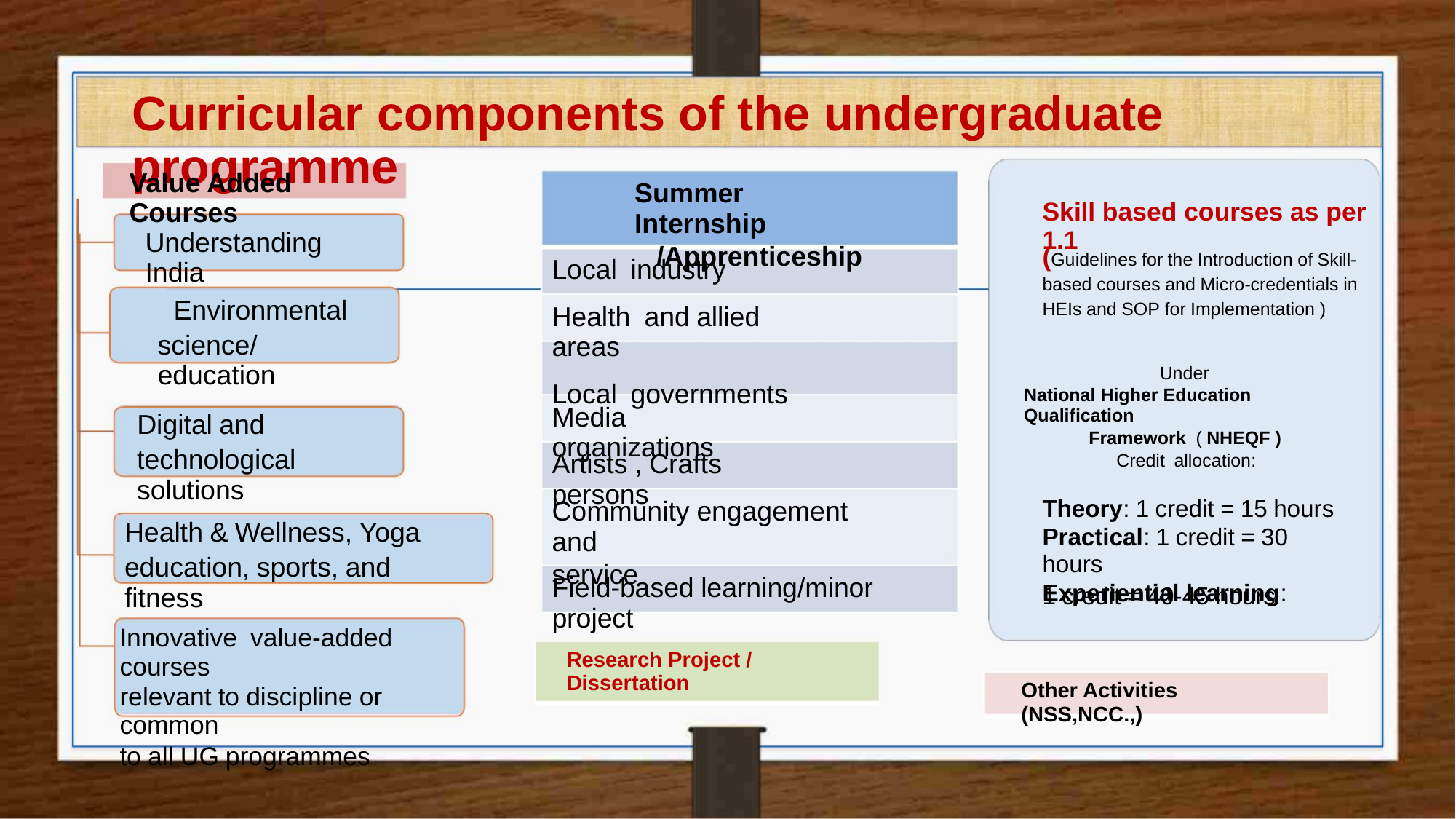

Curricular components of the undergraduate programme
Value Added Courses
Summer Internship
/Apprenticeship
Skill based courses as per 1.1
Understanding India
(Guidelines for the Introduction of Skill-
based courses and Micro-credentials in
HEIs and SOP for Implementation )
Local industry
Environmental
science/education
Health and allied areas
Local governments
Under
National Higher Education Qualification
Framework ( NHEQF )
Media organizations
Digital and
technological solutions
Artists , Crafts persons
Credit allocation:
Theory: 1 credit = 15 hours
Practical: 1 credit = 30 hours
Experiential learning:
Community engagement and
service
Health & Wellness, Yoga
education, sports, and fitness
Field-based learning/minor project
1 credit = 40-45 hours
Innovative value-added courses
relevant to discipline or common
to all UG programmes
Research Project / Dissertation
Other Activities (NSS,NCC.,)